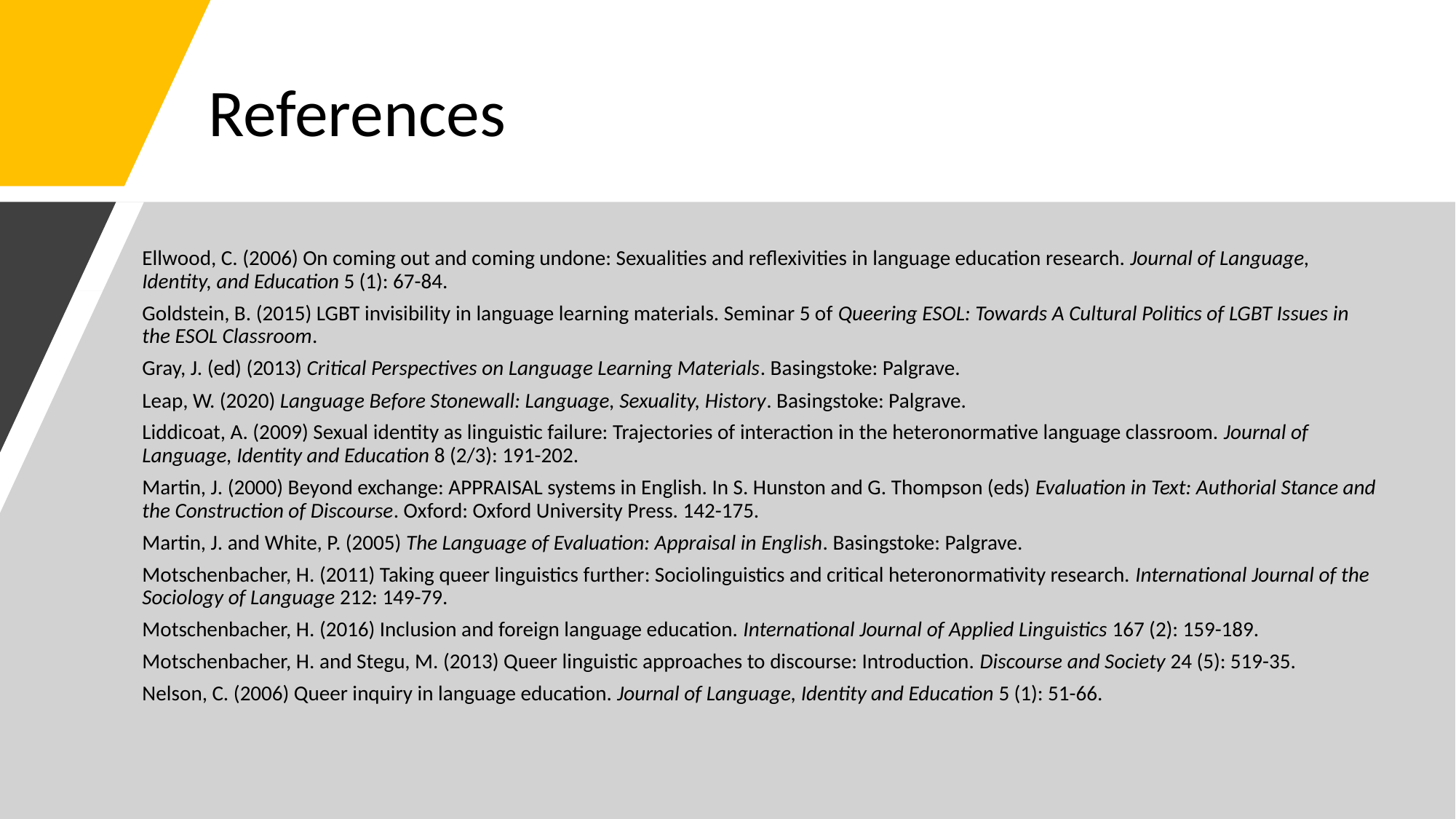

# References

Ellwood, C. (2006) On coming out and coming undone: Sexualities and reflexivities in language education research. Journal of Language, Identity, and Education 5 (1): 67-84.
Goldstein, B. (2015) LGBT invisibility in language learning materials. Seminar 5 of Queering ESOL: Towards A Cultural Politics of LGBT Issues in the ESOL Classroom.
Gray, J. (ed) (2013) Critical Perspectives on Language Learning Materials. Basingstoke: Palgrave.
Leap, W. (2020) Language Before Stonewall: Language, Sexuality, History. Basingstoke: Palgrave.
Liddicoat, A. (2009) Sexual identity as linguistic failure: Trajectories of interaction in the heteronormative language classroom. Journal of Language, Identity and Education 8 (2/3): 191-202.
Martin, J. (2000) Beyond exchange: APPRAISAL systems in English. In S. Hunston and G. Thompson (eds) Evaluation in Text: Authorial Stance and the Construction of Discourse. Oxford: Oxford University Press. 142-175.
Martin, J. and White, P. (2005) The Language of Evaluation: Appraisal in English. Basingstoke: Palgrave.
Motschenbacher, H. (2011) Taking queer linguistics further: Sociolinguistics and critical heteronormativity research. International Journal of the Sociology of Language 212: 149-79.
Motschenbacher, H. (2016) Inclusion and foreign language education. International Journal of Applied Linguistics 167 (2): 159-189.
Motschenbacher, H. and Stegu, M. (2013) Queer linguistic approaches to discourse: Introduction. Discourse and Society 24 (5): 519-35.
Nelson, C. (2006) Queer inquiry in language education. Journal of Language, Identity and Education 5 (1): 51-66.